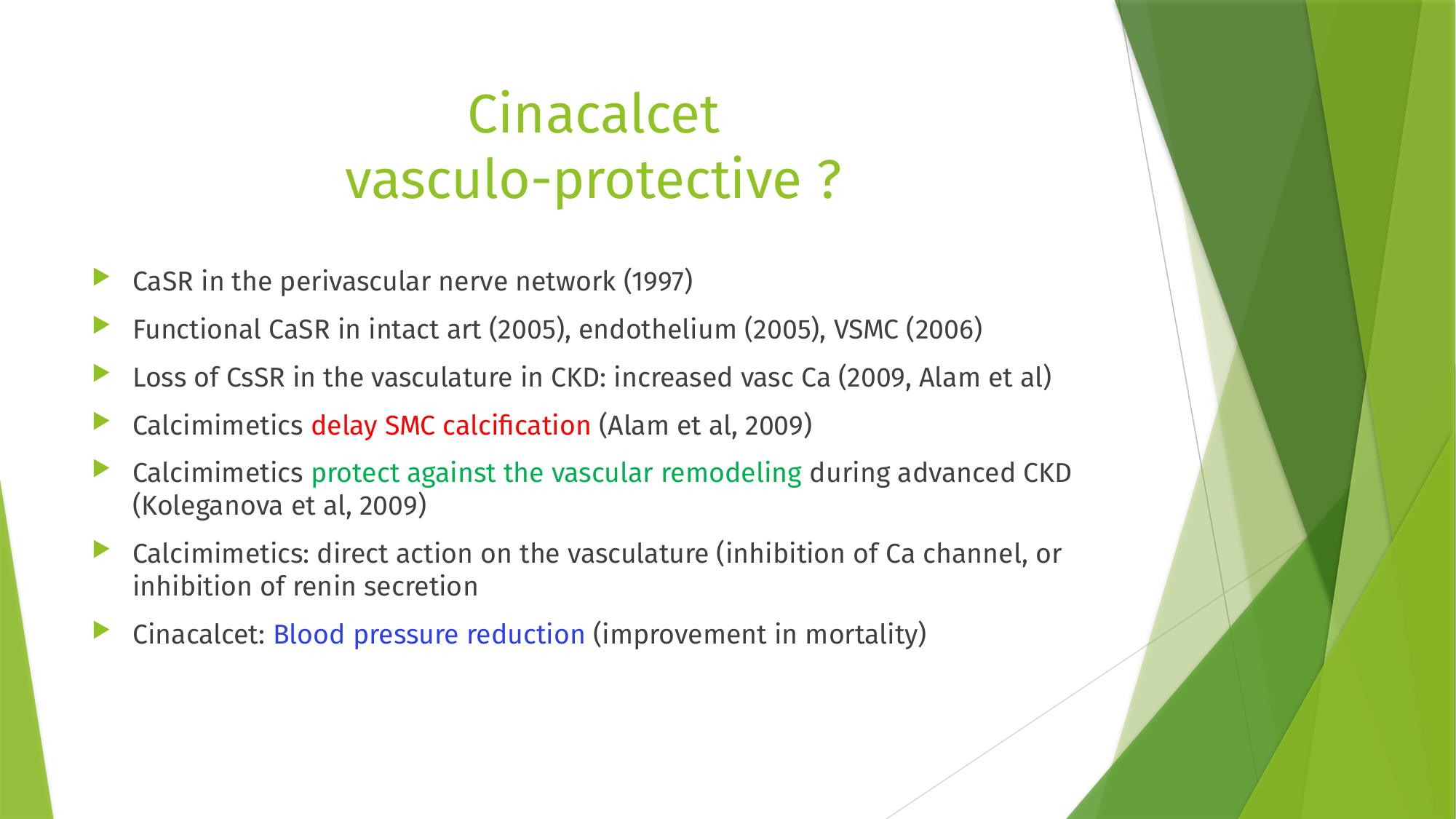

# Cinacalcet vasculo-protective ?
CaSR in the perivascular nerve network (1997)
Functional CaSR in intact art (2005), endothelium (2005), VSMC (2006)
Loss of CsSR in the vasculature in CKD: increased vasc Ca (2009, Alam et al)
Calcimimetics delay SMC calcification (Alam et al, 2009)
Calcimimetics protect against the vascular remodeling during advanced CKD (Koleganova et al, 2009)
Calcimimetics: direct action on the vasculature (inhibition of Ca channel, or inhibition of renin secretion
Cinacalcet: Blood pressure reduction (improvement in mortality)